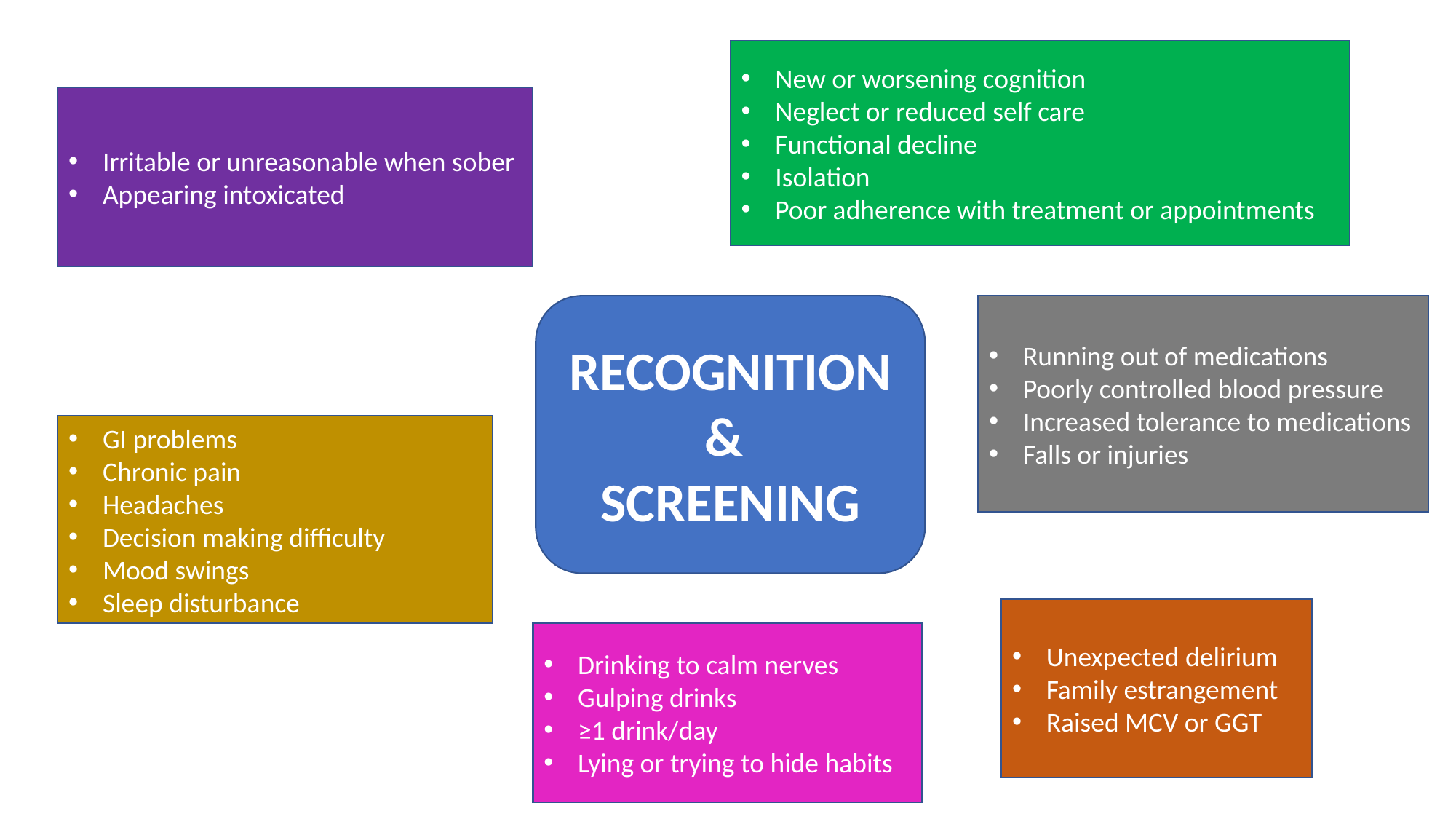

New or worsening cognition
Neglect or reduced self care
Functional decline
Isolation
Poor adherence with treatment or appointments
Irritable or unreasonable when sober
Appearing intoxicated
Running out of medications
Poorly controlled blood pressure
Increased tolerance to medications
Falls or injuries
RECOGNITION &
SCREENING
GI problems
Chronic pain
Headaches
Decision making difficulty
Mood swings
Sleep disturbance
Unexpected delirium
Family estrangement
Raised MCV or GGT
Drinking to calm nerves
Gulping drinks
≥1 drink/day
Lying or trying to hide habits